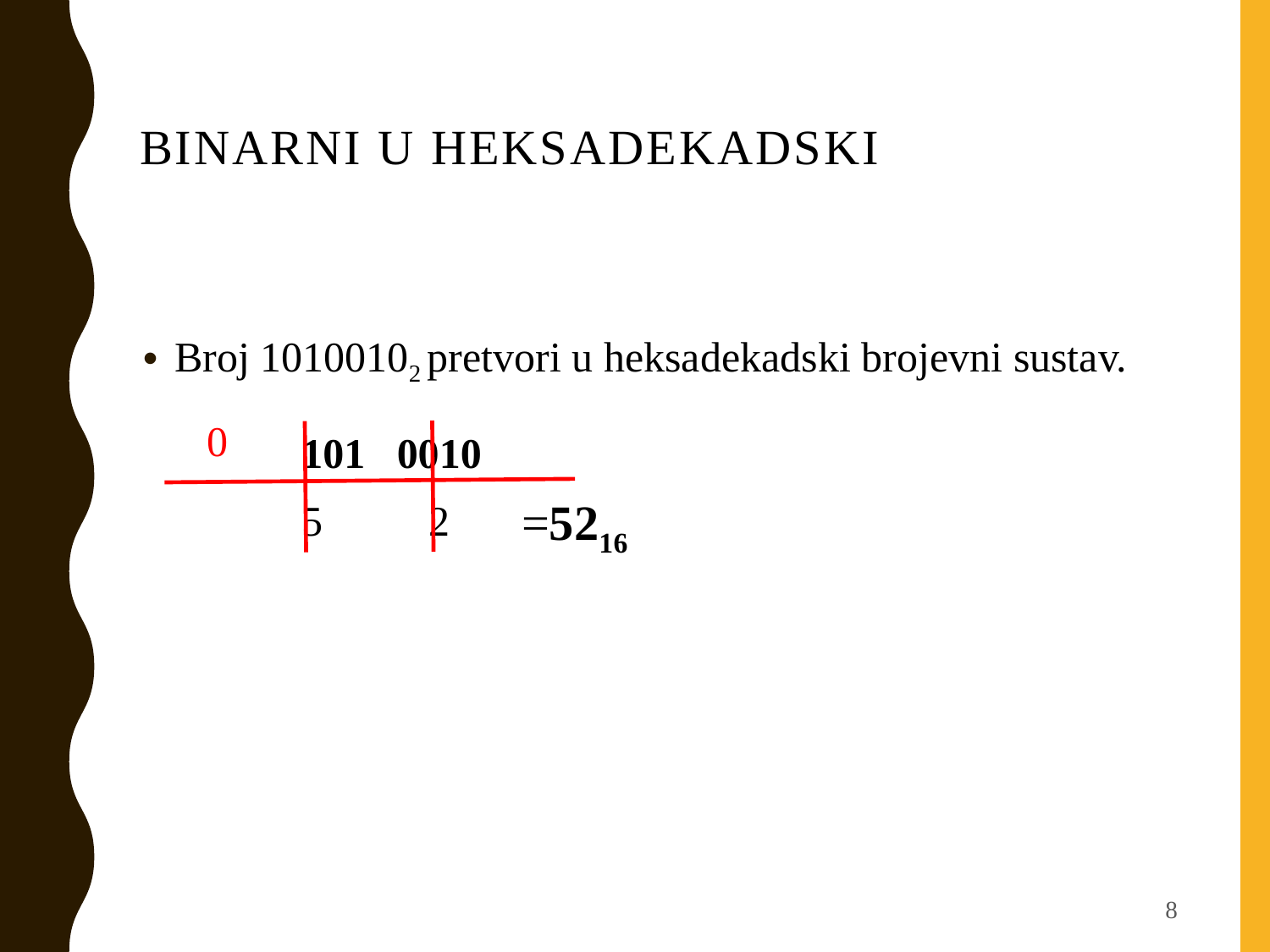

# Binarni u heksadekadski
Broj 10100102 pretvori u heksadekadski brojevni sustav.
		101   0010
		5	2
0
=5216
8